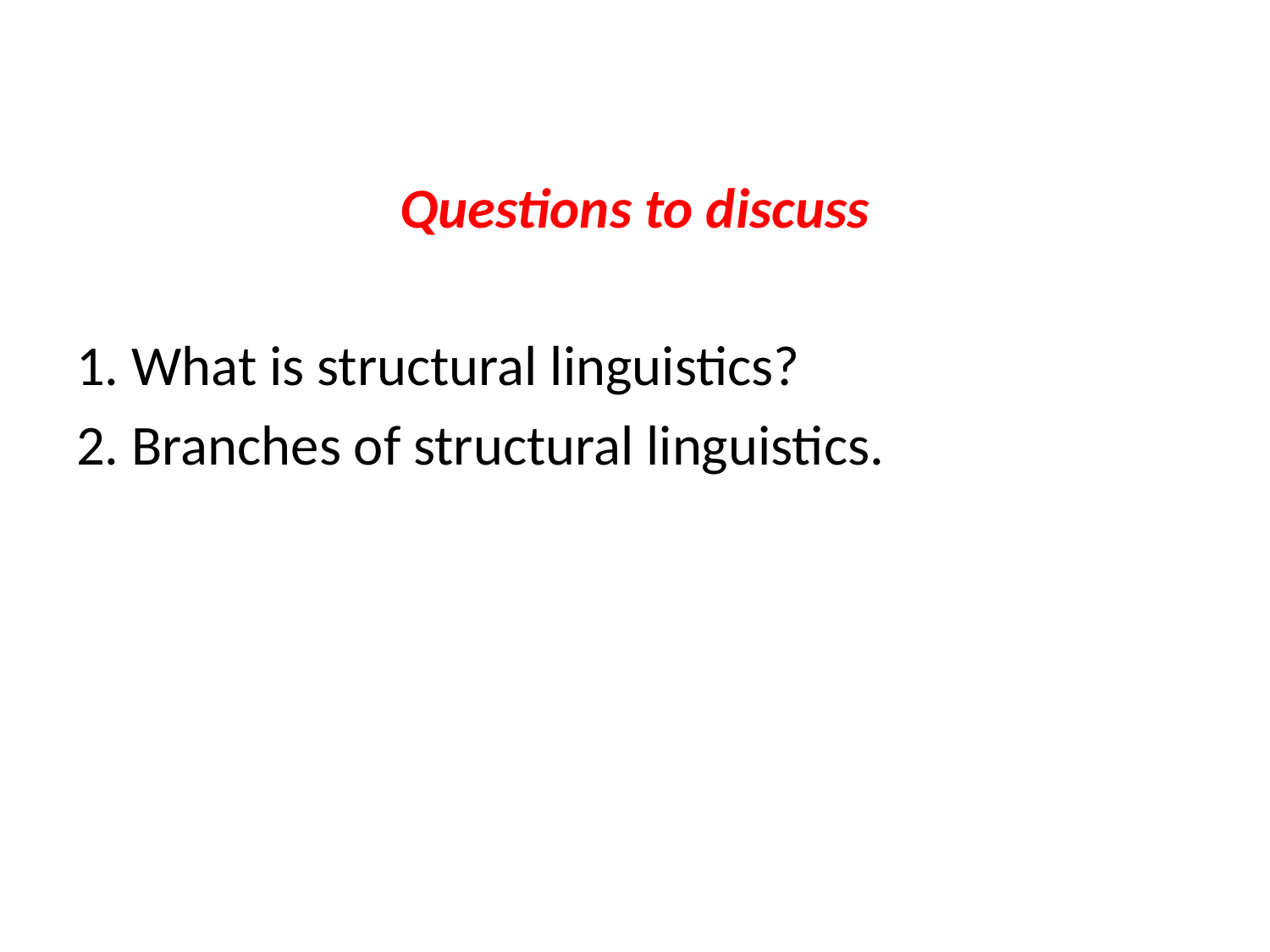

Questions to discuss

1. What is structural linguistics?
2. Branches of structural linguistics.